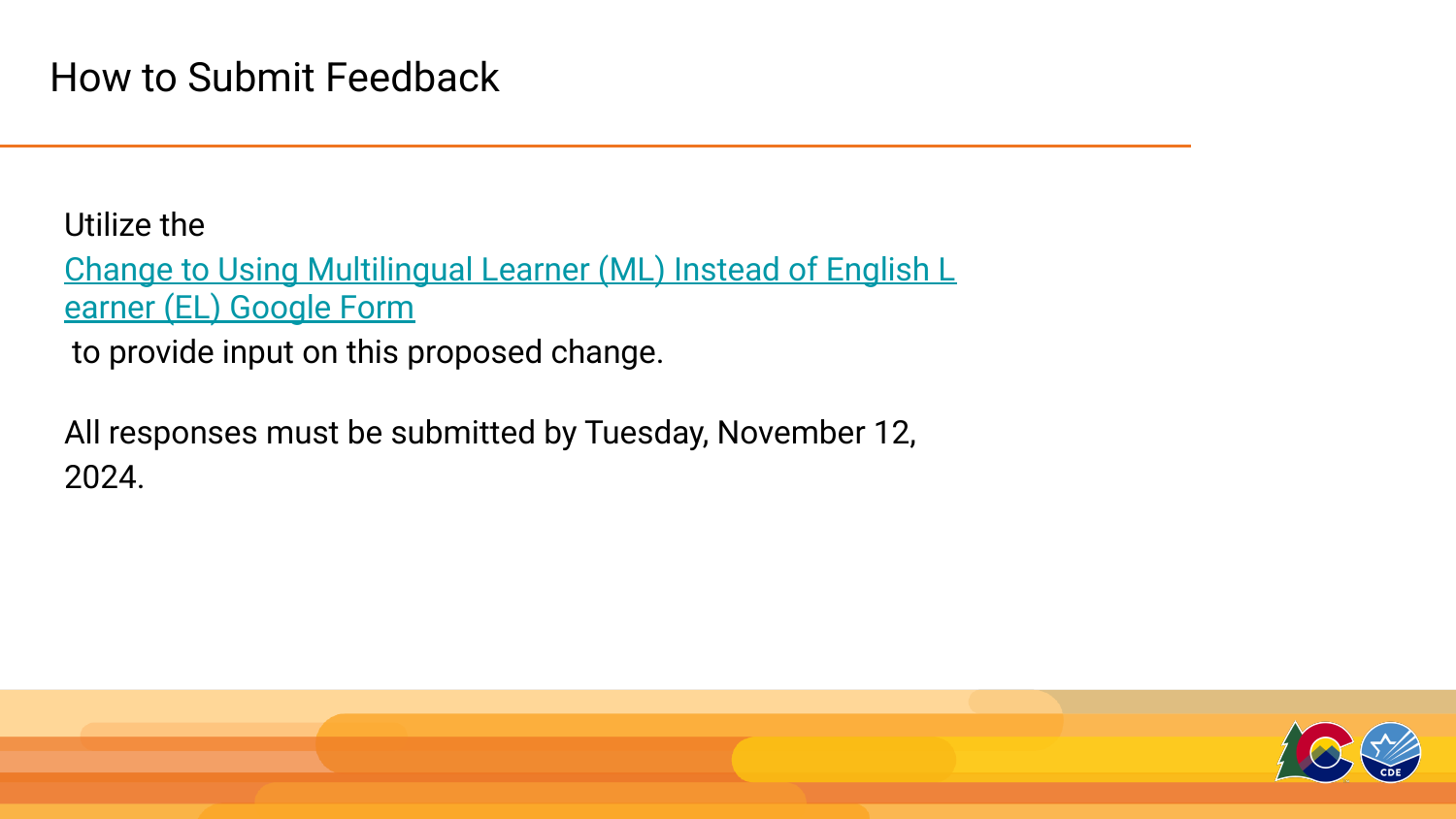

# How to Submit Feedback
Utilize the Change to Using Multilingual Learner (ML) Instead of English Learner (EL) Google Form to provide input on this proposed change.
All responses must be submitted by Tuesday, November 12, 2024.